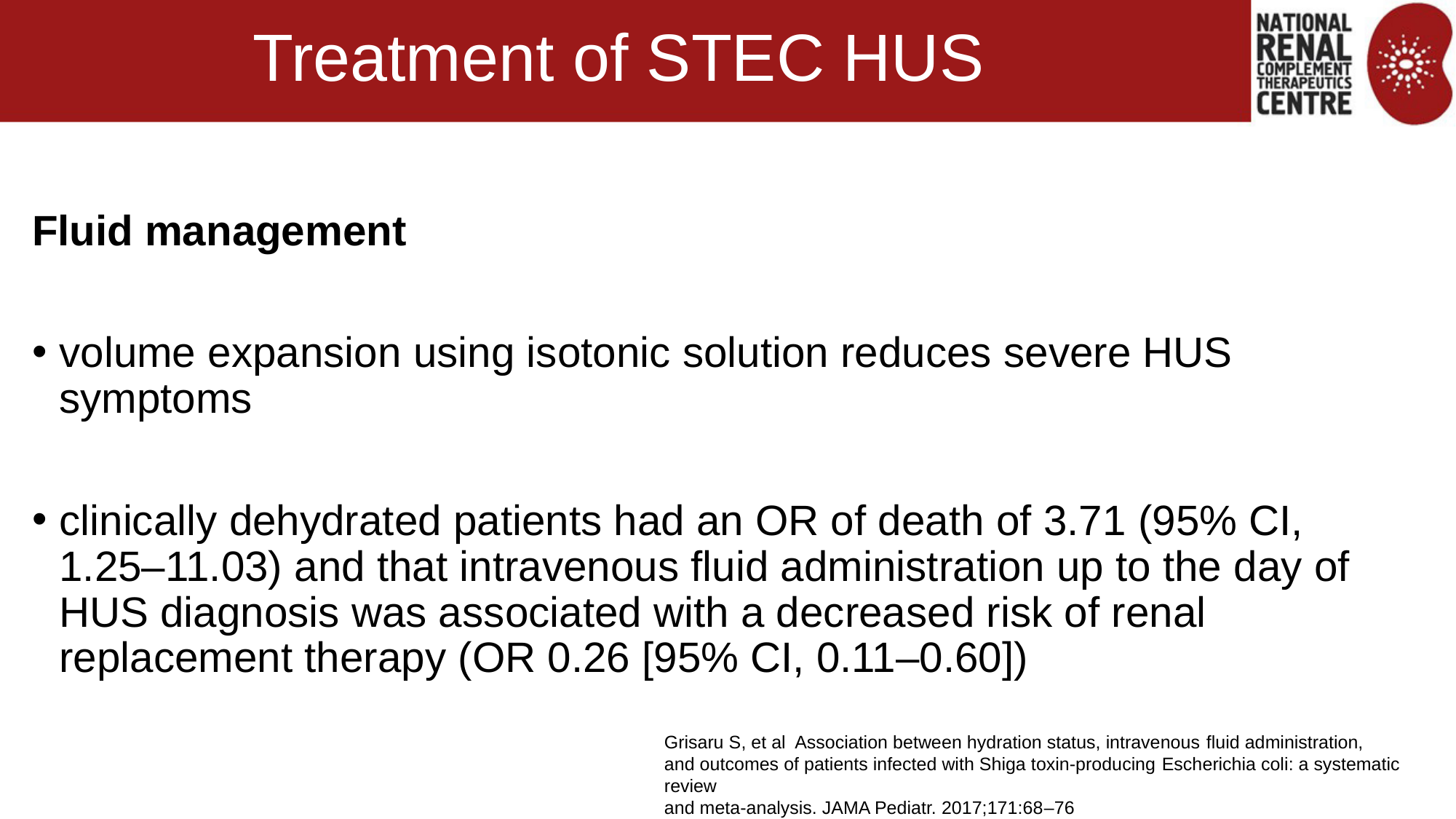

# Treatment of STEC HUS

Fluid management

volume expansion using isotonic solution reduces severe HUS symptoms

clinically dehydrated patients had an OR of death of 3.71 (95% CI, 1.25–11.03) and that intravenous fluid administration up to the day of HUS diagnosis was associated with a decreased risk of renal replacement therapy (OR 0.26 [95% CI, 0.11–0.60])
Grisaru S, et al  Association between hydration status, intravenous fluid administration,
and outcomes of patients infected with Shiga toxin-producing Escherichia coli: a systematic review
and meta-analysis. JAMA Pediatr. 2017;171:68–76